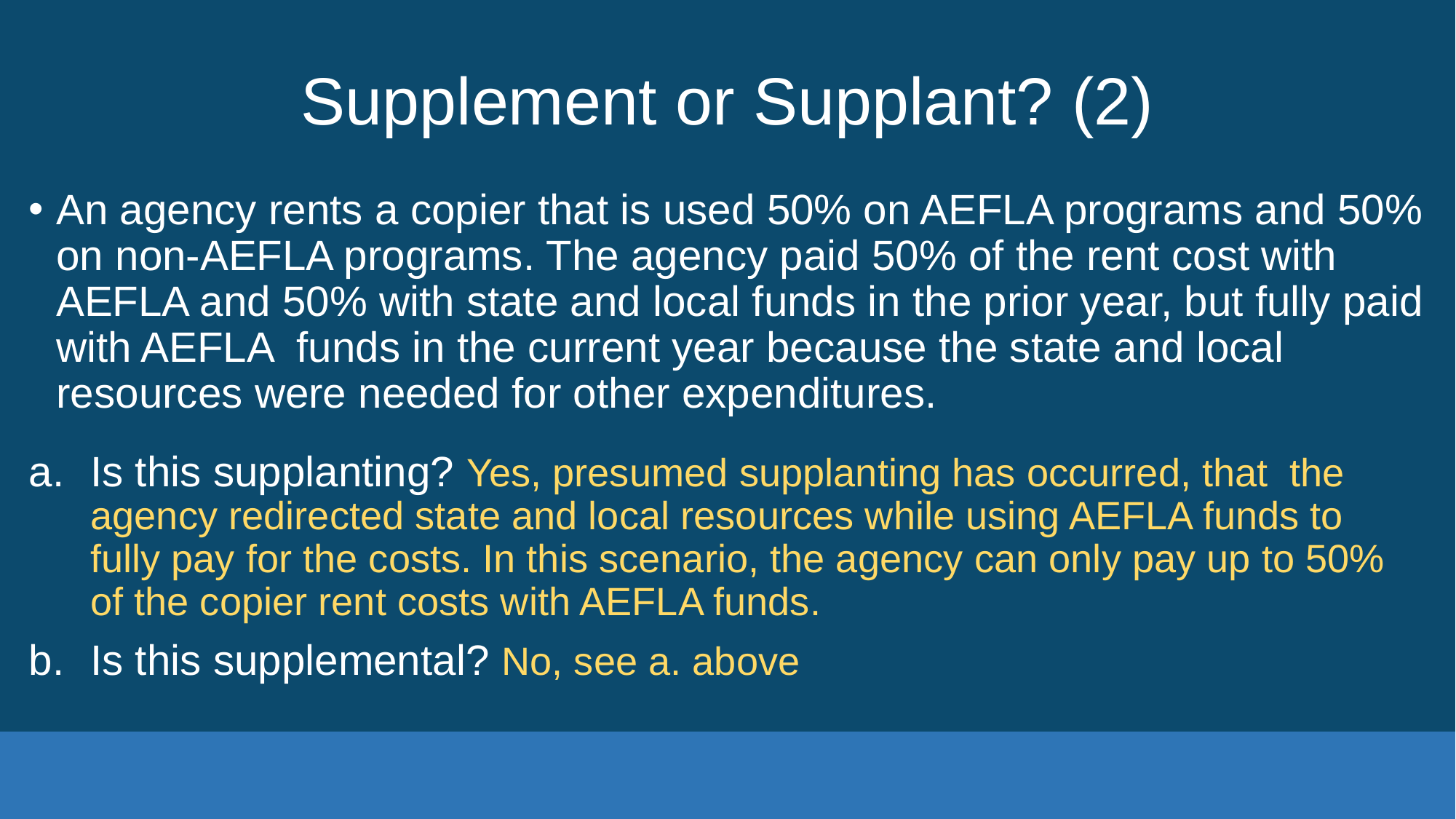

# Supplement or Supplant? (2)
An agency rents a copier that is used 50% on AEFLA programs and 50% on non-AEFLA programs. The agency paid 50% of the rent cost with AEFLA and 50% with state and local funds in the prior year, but fully paid with AEFLA  funds in the current year because the state and local resources were needed for other expenditures.
Is this supplanting? Yes, presumed supplanting has occurred, that  the agency redirected state and local resources while using AEFLA funds to fully pay for the costs. In this scenario, the agency can only pay up to 50% of the copier rent costs with AEFLA funds.
Is this supplemental? No, see a. above